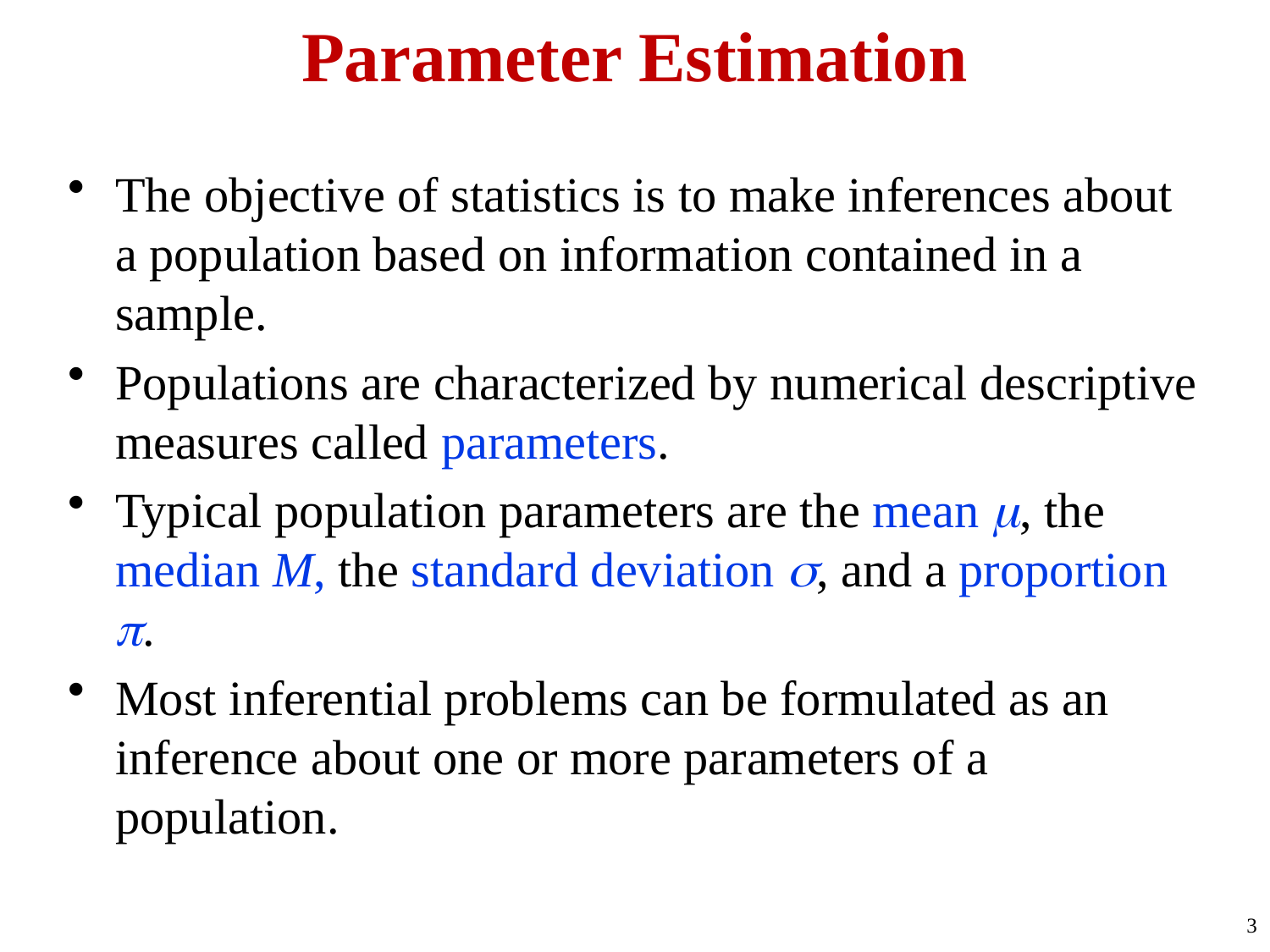

# Parameter Estimation
The objective of statistics is to make inferences about a population based on information contained in a sample.
Populations are characterized by numerical descriptive measures called parameters.
Typical population parameters are the mean μ, the median M, the standard deviation σ, and a proportion π.
Most inferential problems can be formulated as an inference about one or more parameters of a population.
3